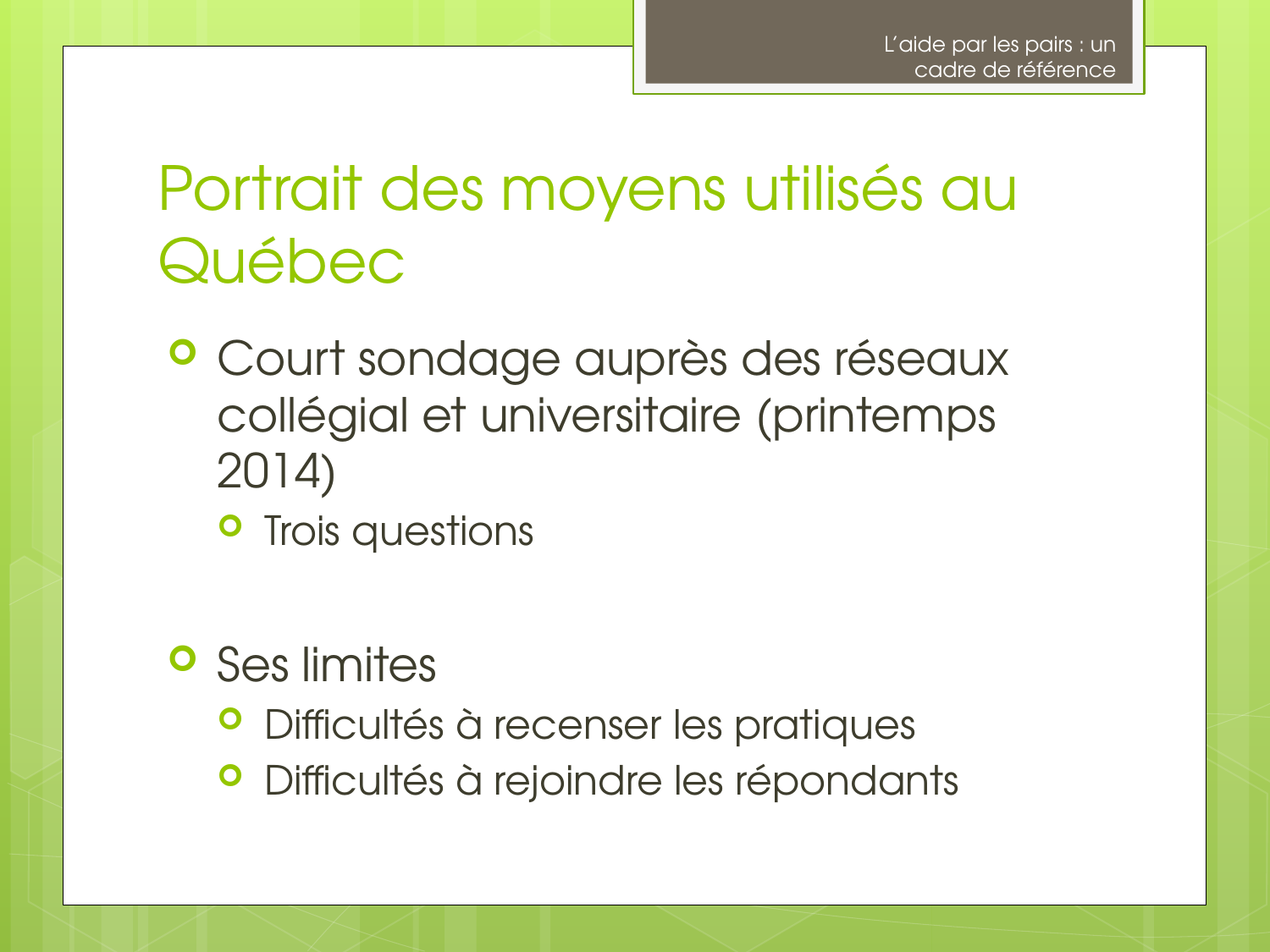

L’aide par les pairs : un cadre de référence
# Portrait des moyens utilisés au Québec
Court sondage auprès des réseaux collégial et universitaire (printemps 2014)
Trois questions

Ses limites
Difficultés à recenser les pratiques
Difficultés à rejoindre les répondants